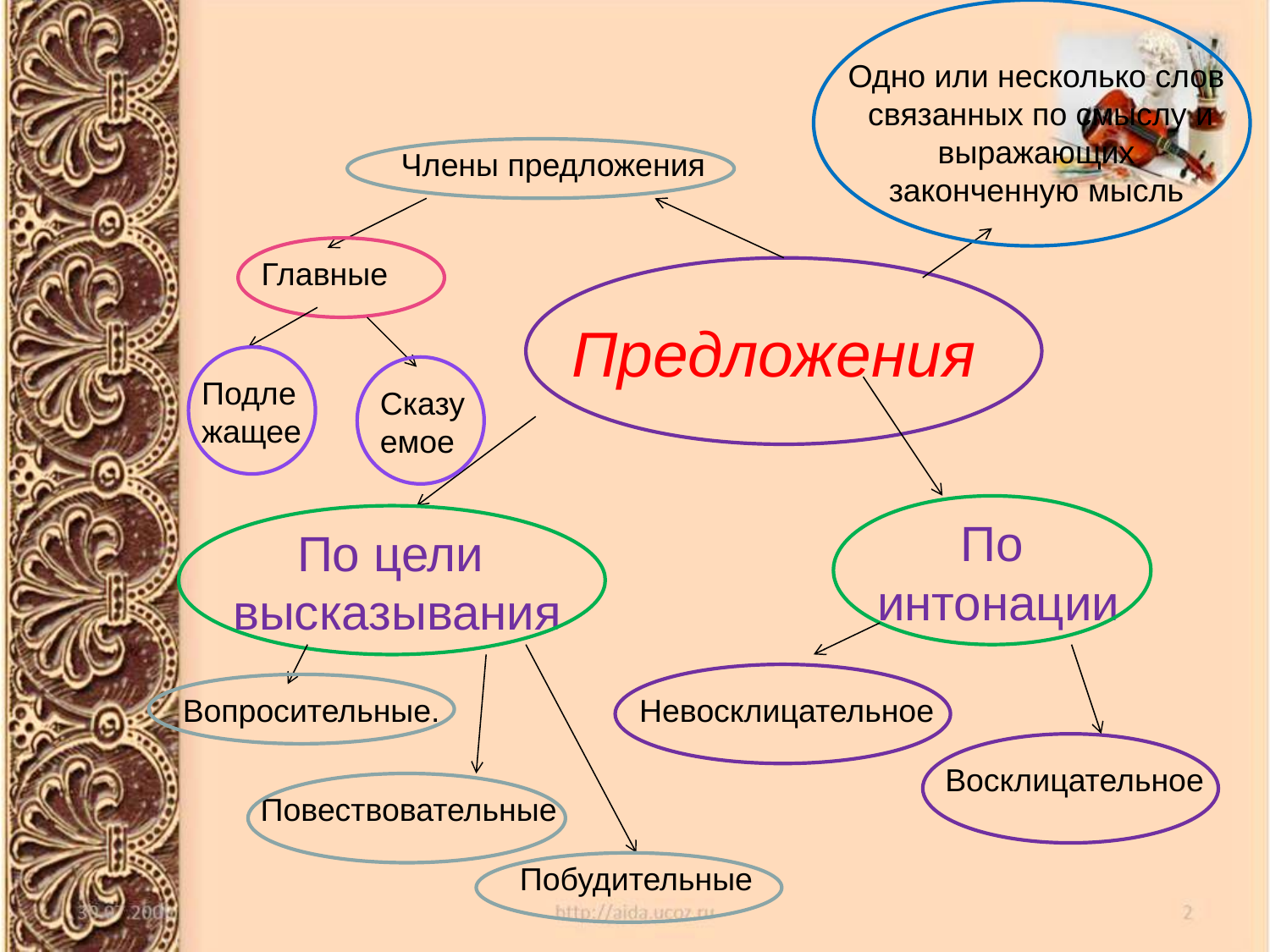

#
Одно или несколько слов
 связанных по смыслу и
 выражающих
законченную мысль

Члены предложения

Главные

Предложения

Подле
жащее
Сказу
емое

По
интонации
По цели
высказывания

Вопросительные.
Невосклицательное

Восклицательное

Повествовательные

Побудительные